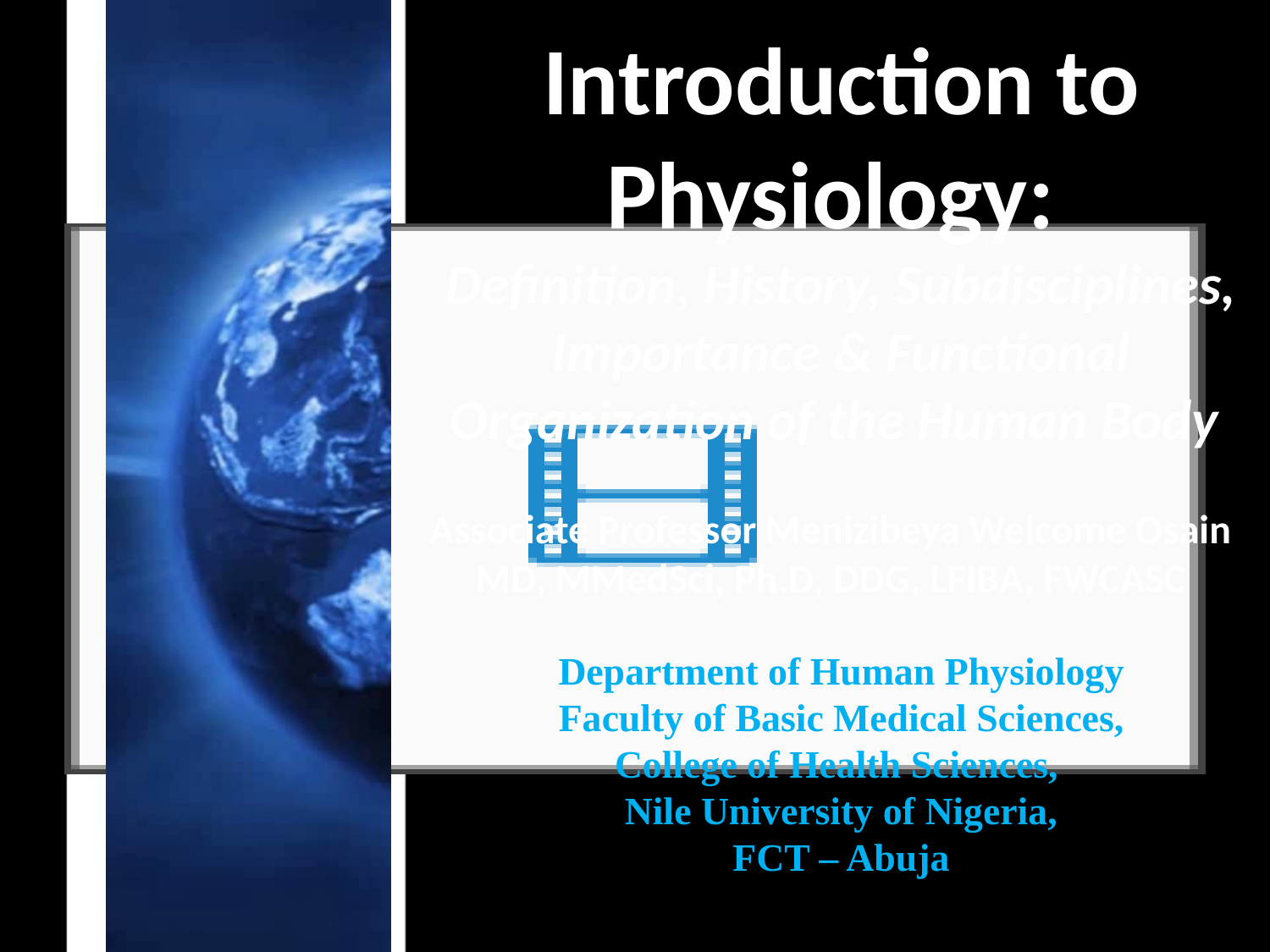

# Introduction to Physiology: Definition, History, Subdisciplines, Importance & Functional Organization of the Human Body
Associate Professor Menizibeya Welcome Osain MD, MMedSci, Ph.D, DDG, LFIBA, FWCASC

Department of Human Physiology
Faculty of Basic Medical Sciences,
College of Health Sciences,
Nile University of Nigeria,
FCT – Abuja